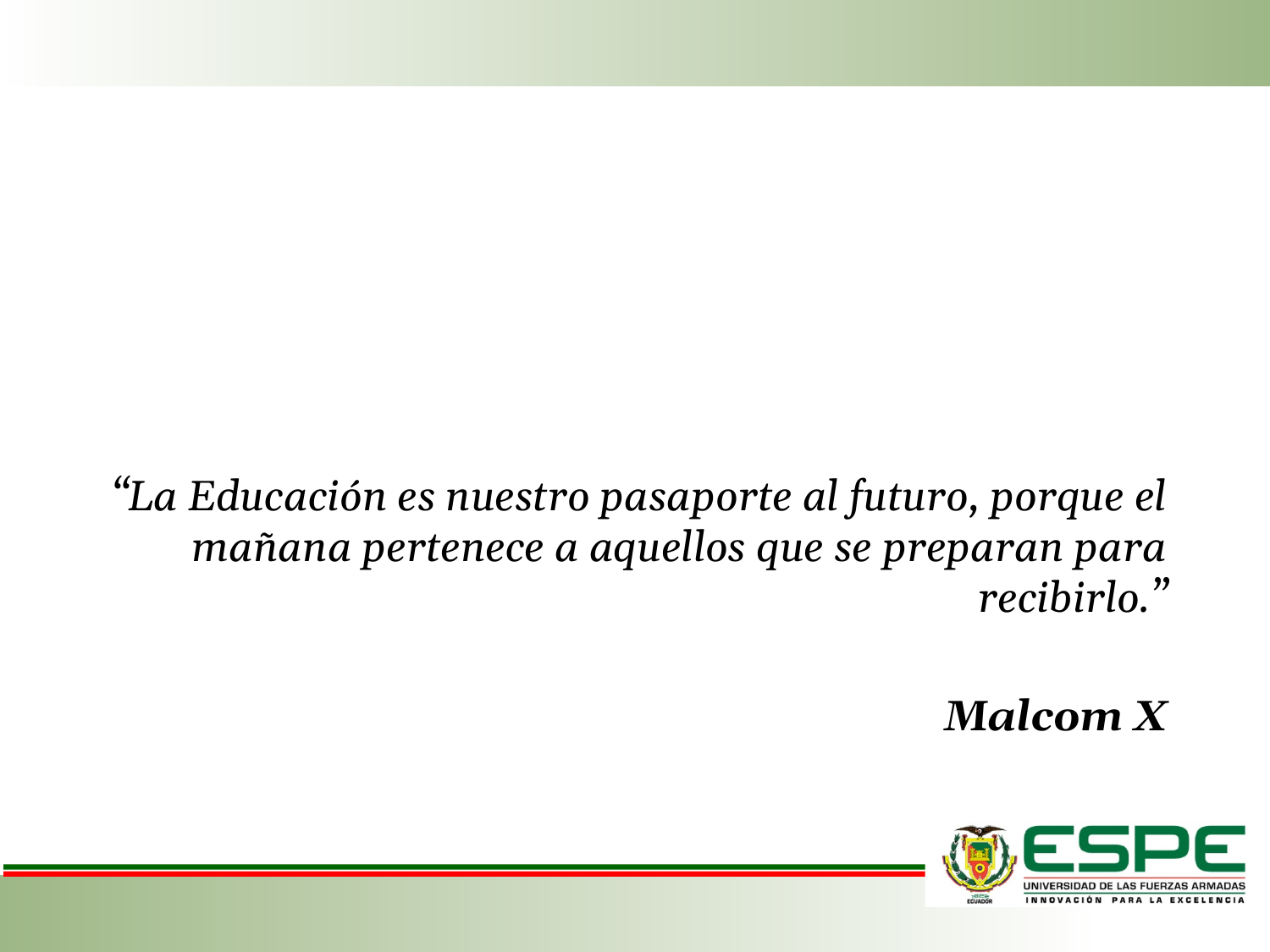

“La Educación es nuestro pasaporte al futuro, porque el mañana pertenece a aquellos que se preparan para recibirlo.”

Malcom X